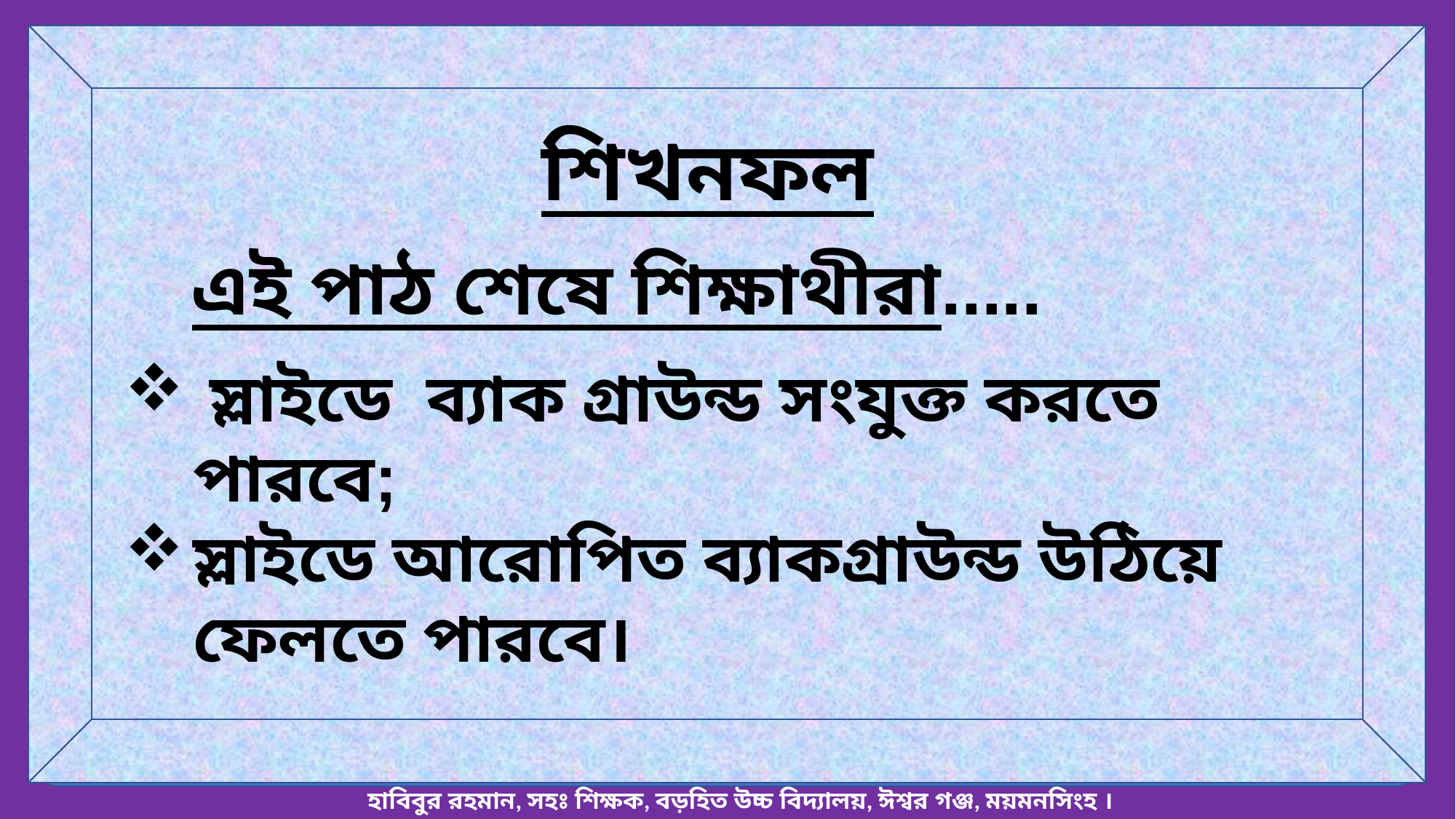

শিখনফল
এই পাঠ শেষে শিক্ষাথীরা.....
 স্লাইডে  ব্যাক গ্রাউন্ড সংযুক্ত করতে পারবে;
স্লাইডে আরোপিত ব্যাকগ্রাউন্ড উঠিয়ে ফেলতে পারবে।